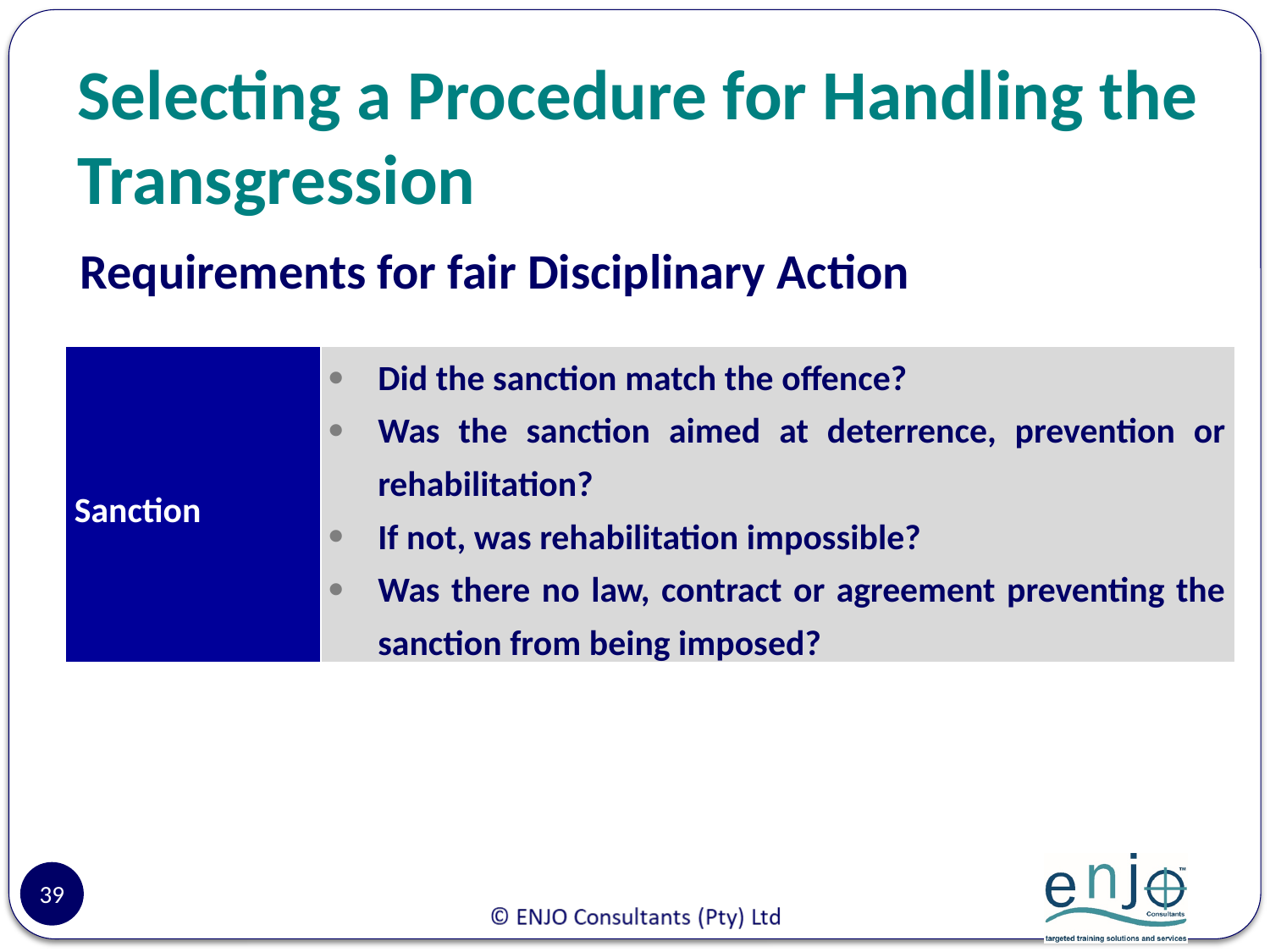

# Selecting a Procedure for Handling the Transgression
Requirements for fair Disciplinary Action

| Sanction | Did the sanction match the offence? Was the sanction aimed at deterrence, prevention or rehabilitation? If not, was rehabilitation impossible? Was there no law, contract or agreement preventing the sanction from being imposed? |
| --- | --- |
39